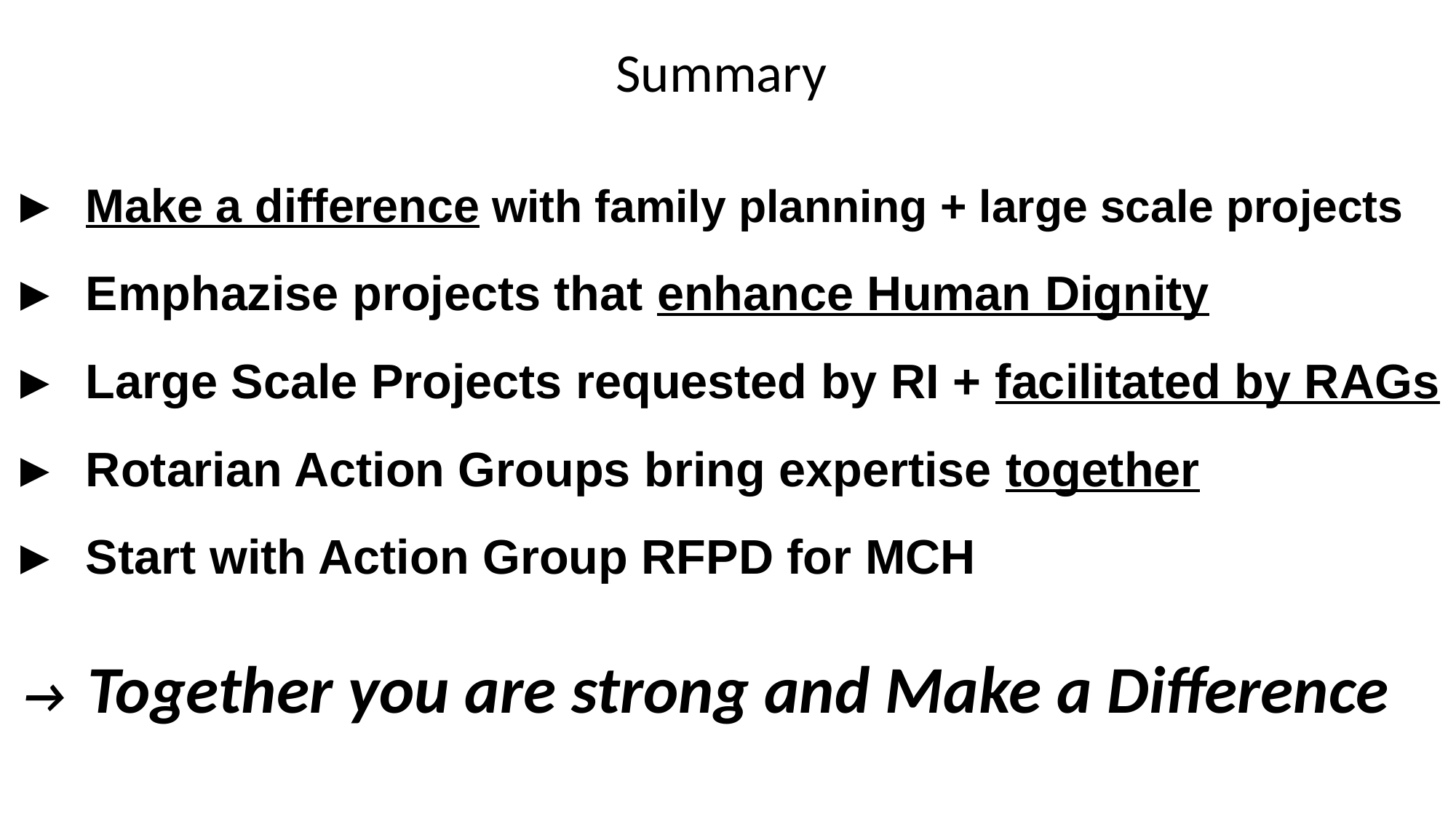

# Summary
►  Make a difference with family planning + large scale projects
►  Emphazise projects that enhance Human Dignity
►  Large Scale Projects requested by RI + facilitated by RAGs
►  Rotarian Action Groups bring expertise together
►  Start with Action Group RFPD for MCH

 →  Together you are strong and Make a Difference